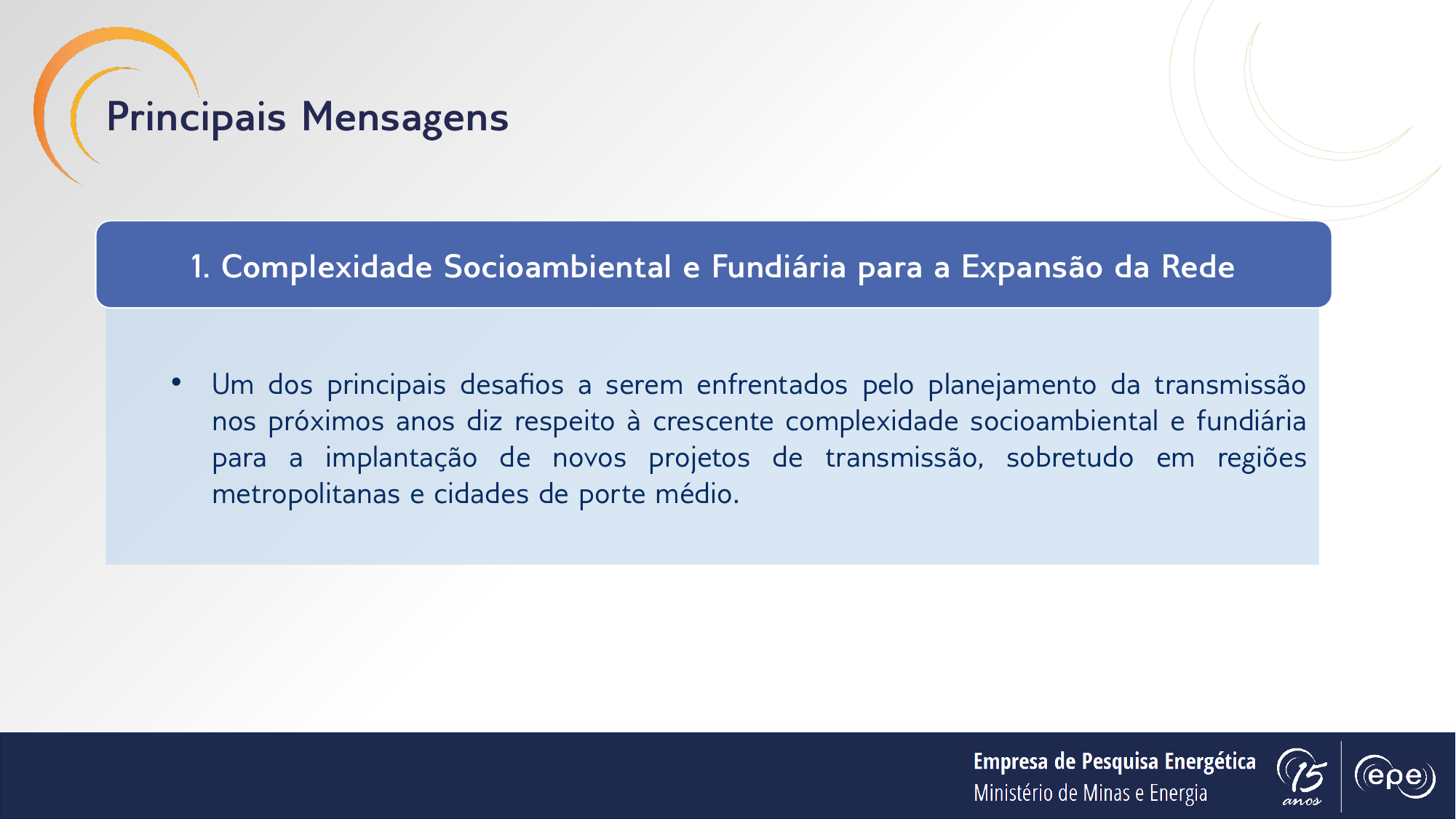

Principais Mensagens
1. Complexidade Socioambiental e Fundiária para a Expansão da Rede
Um dos principais desafios a serem enfrentados pelo planejamento da transmissão nos próximos anos diz respeito à crescente complexidade socioambiental e fundiária para a implantação de novos projetos de transmissão, sobretudo em regiões metropolitanas e cidades de porte médio.